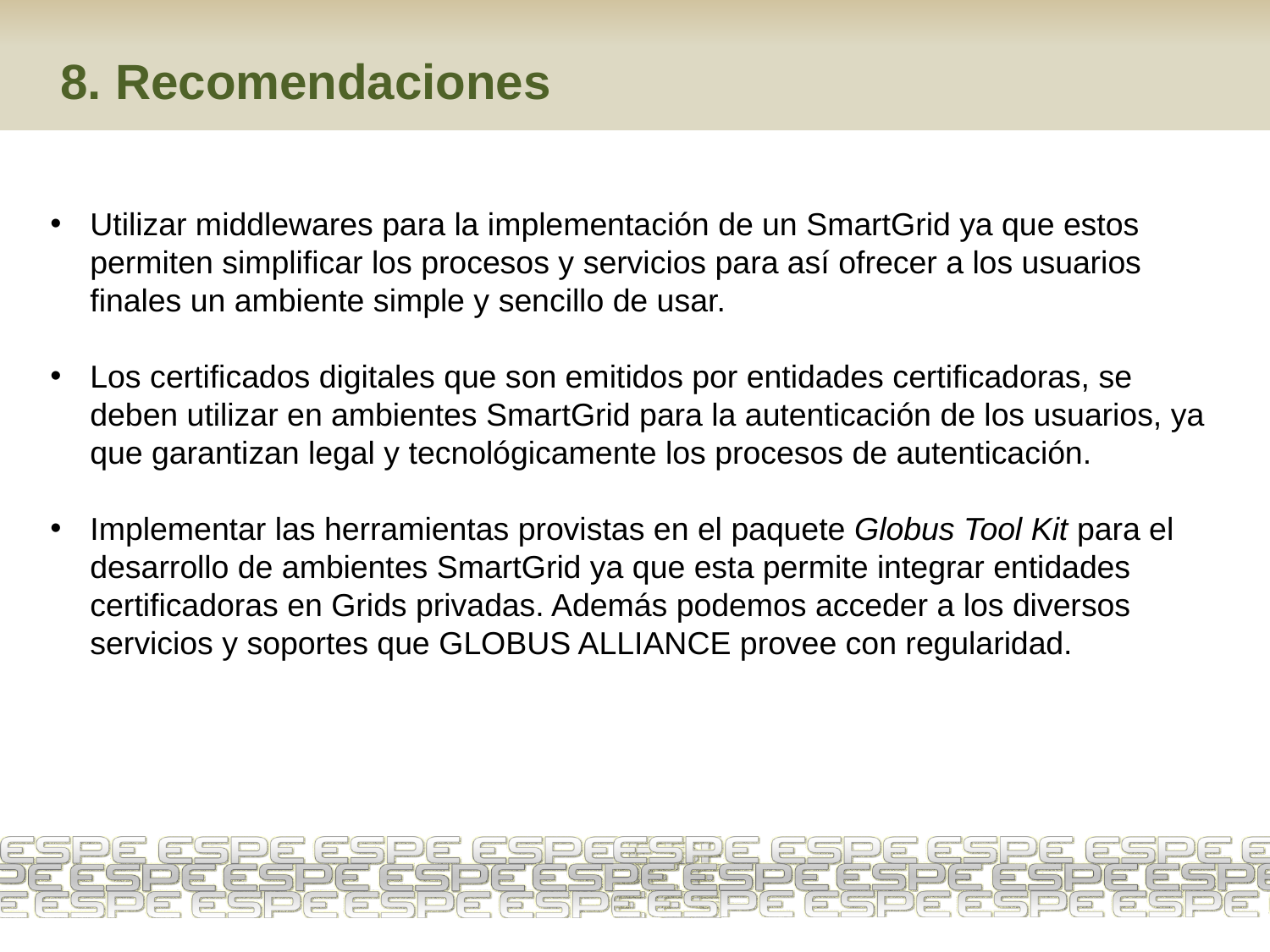

# 8. Recomendaciones

Utilizar middlewares para la implementación de un SmartGrid ya que estos permiten simplificar los procesos y servicios para así ofrecer a los usuarios finales un ambiente simple y sencillo de usar.

Los certificados digitales que son emitidos por entidades certificadoras, se deben utilizar en ambientes SmartGrid para la autenticación de los usuarios, ya que garantizan legal y tecnológicamente los procesos de autenticación.

Implementar las herramientas provistas en el paquete Globus Tool Kit para el desarrollo de ambientes SmartGrid ya que esta permite integrar entidades certificadoras en Grids privadas. Además podemos acceder a los diversos servicios y soportes que GLOBUS ALLIANCE provee con regularidad.